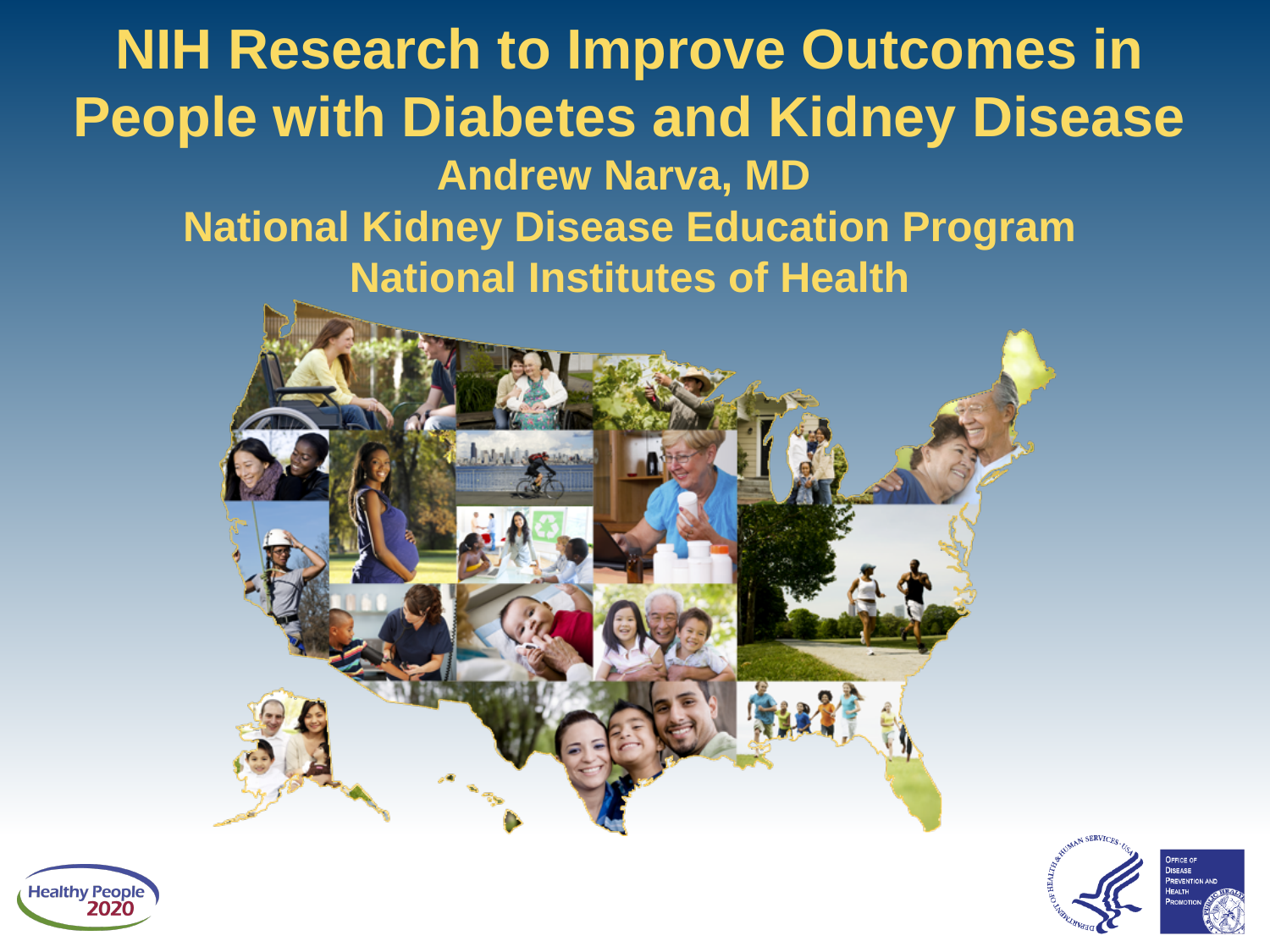

# NIH Research to Improve Outcomes in People with Diabetes and Kidney Disease Andrew Narva, MD National Kidney Disease Education Program National Institutes of Health